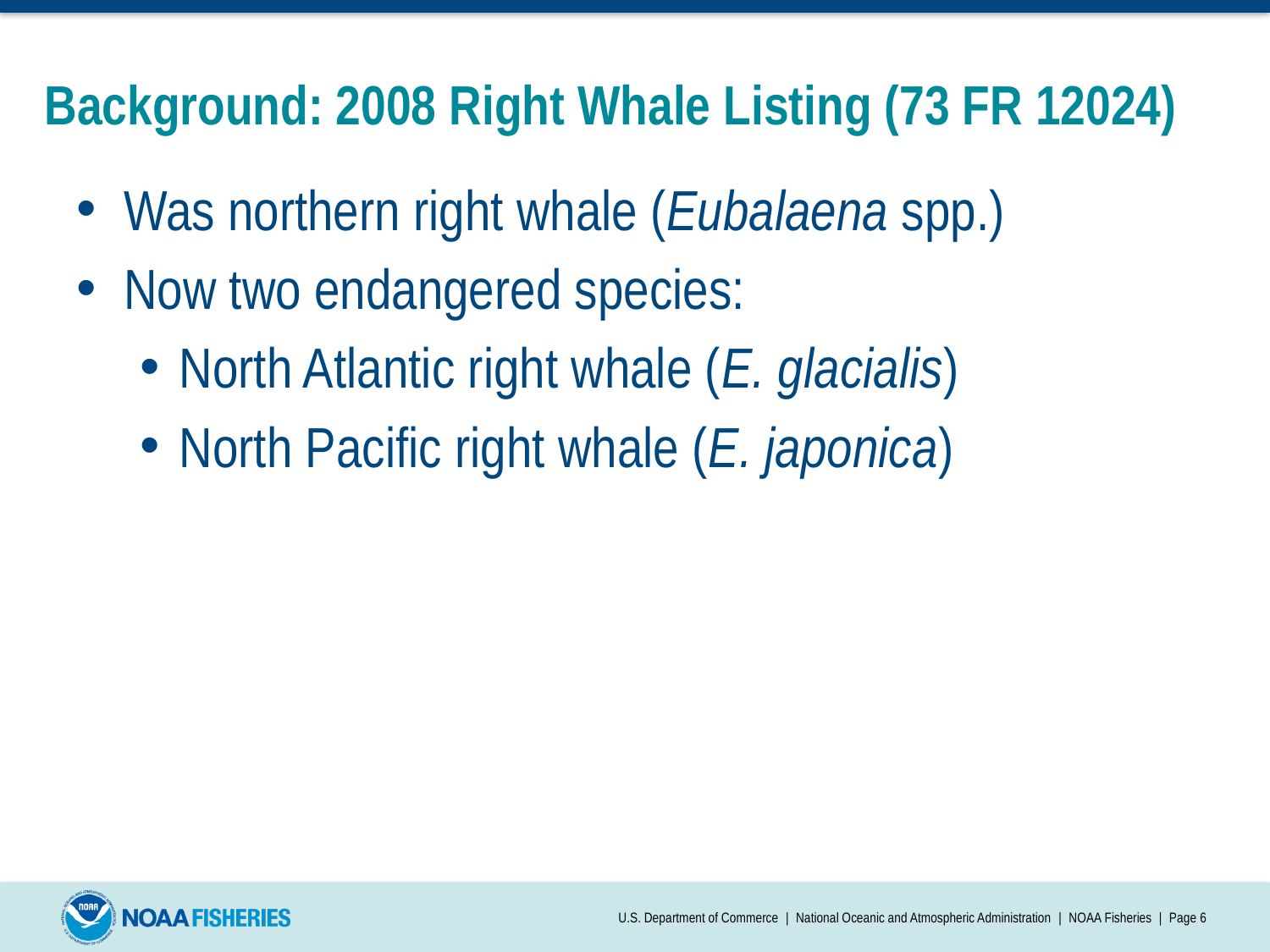

# Background: 2008 Right Whale Listing (73 FR 12024)
Was northern right whale (Eubalaena spp.)
Now two endangered species:
North Atlantic right whale (E. glacialis)
North Pacific right whale (E. japonica)
U.S. Department of Commerce | National Oceanic and Atmospheric Administration | NOAA Fisheries | Page 6